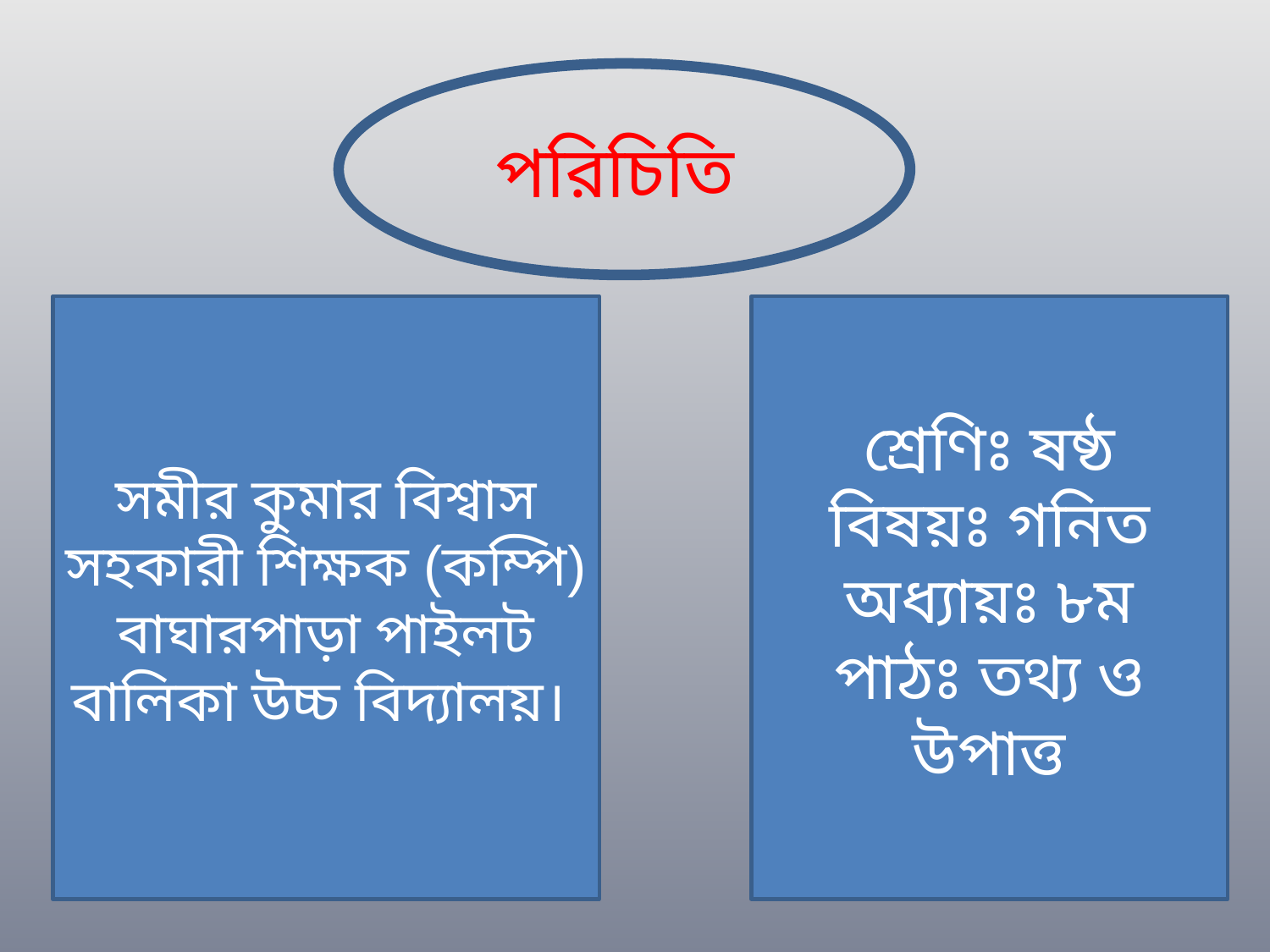

পরিচিতি
সমীর কুমার বিশ্বাস
সহকারী শিক্ষক (কম্পি)
বাঘারপাড়া পাইলট বালিকা উচ্চ বিদ্যালয়।
শ্রেণিঃ ষষ্ঠ
বিষয়ঃ গনিত
অধ্যায়ঃ ৮ম
পাঠঃ তথ্য ও উপাত্ত